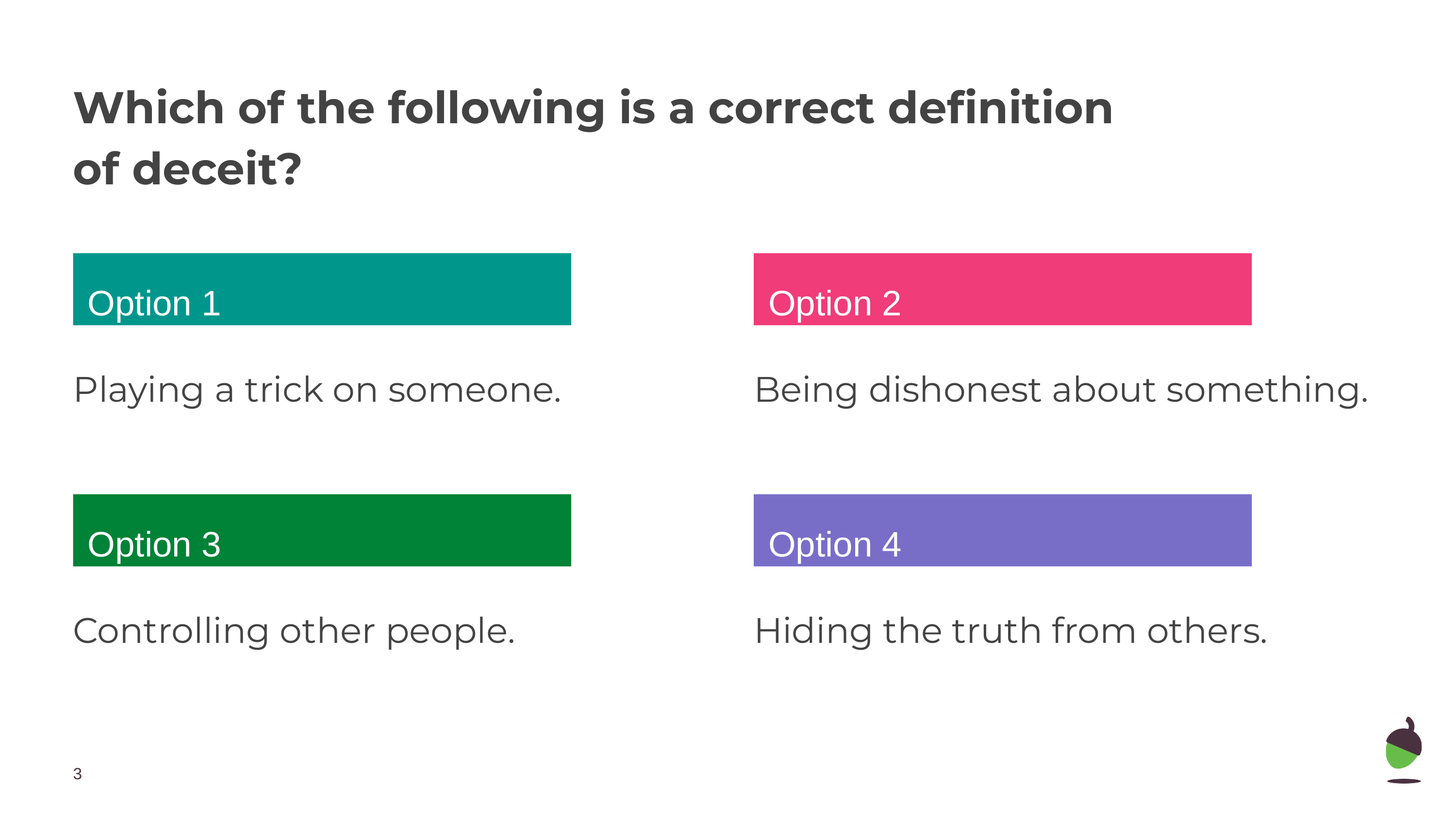

# Which of the following is a correct definition of deceit?
Option 1
Option 2
Playing a trick on someone.
Being dishonest about something.
Option 3
Option 4

Controlling other people.
Hiding the truth from others.
3